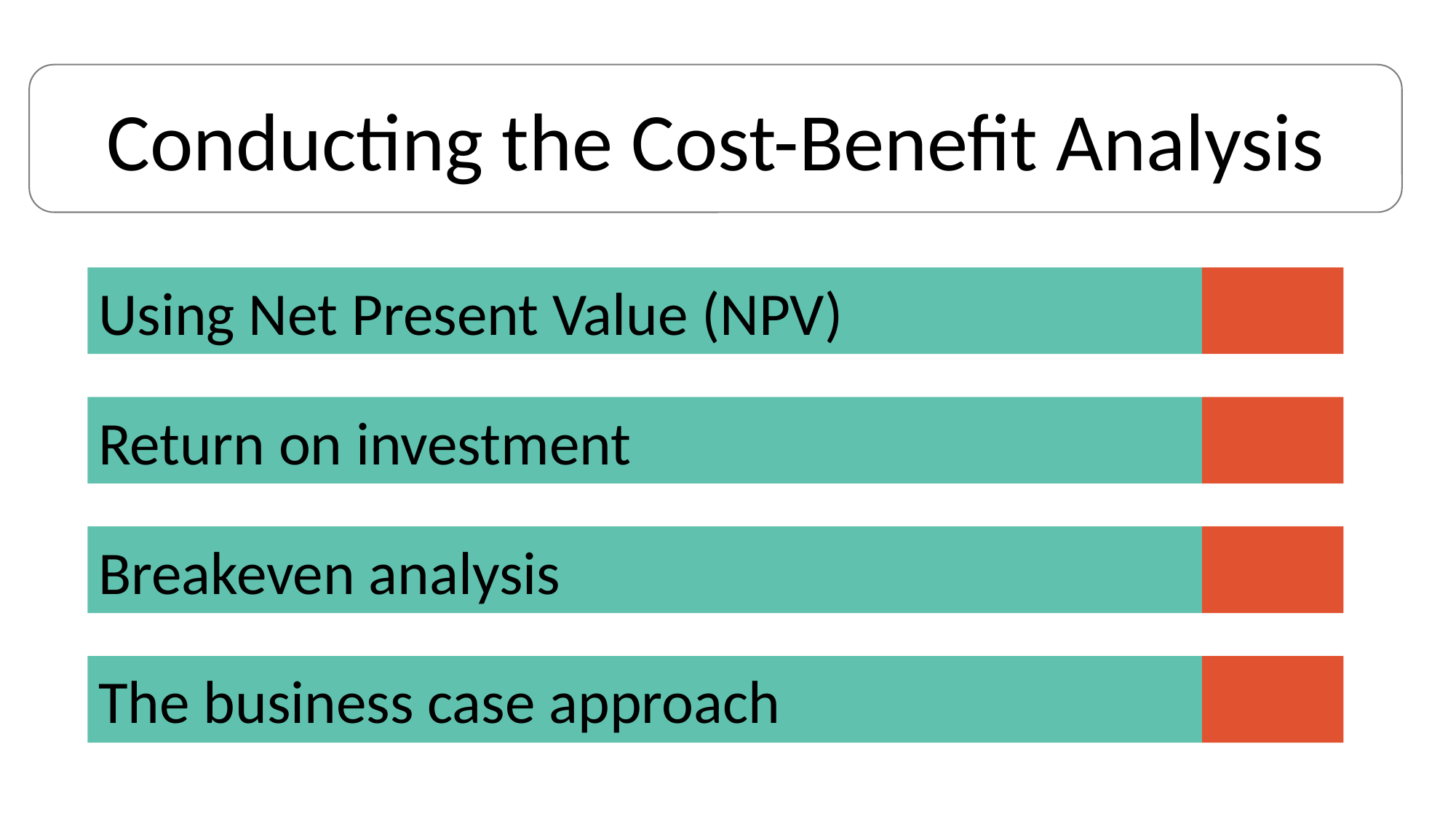

Conducting the Cost-Benefit Analysis
Using Net Present Value (NPV)

Return on investment

Breakeven analysis

The business case approach